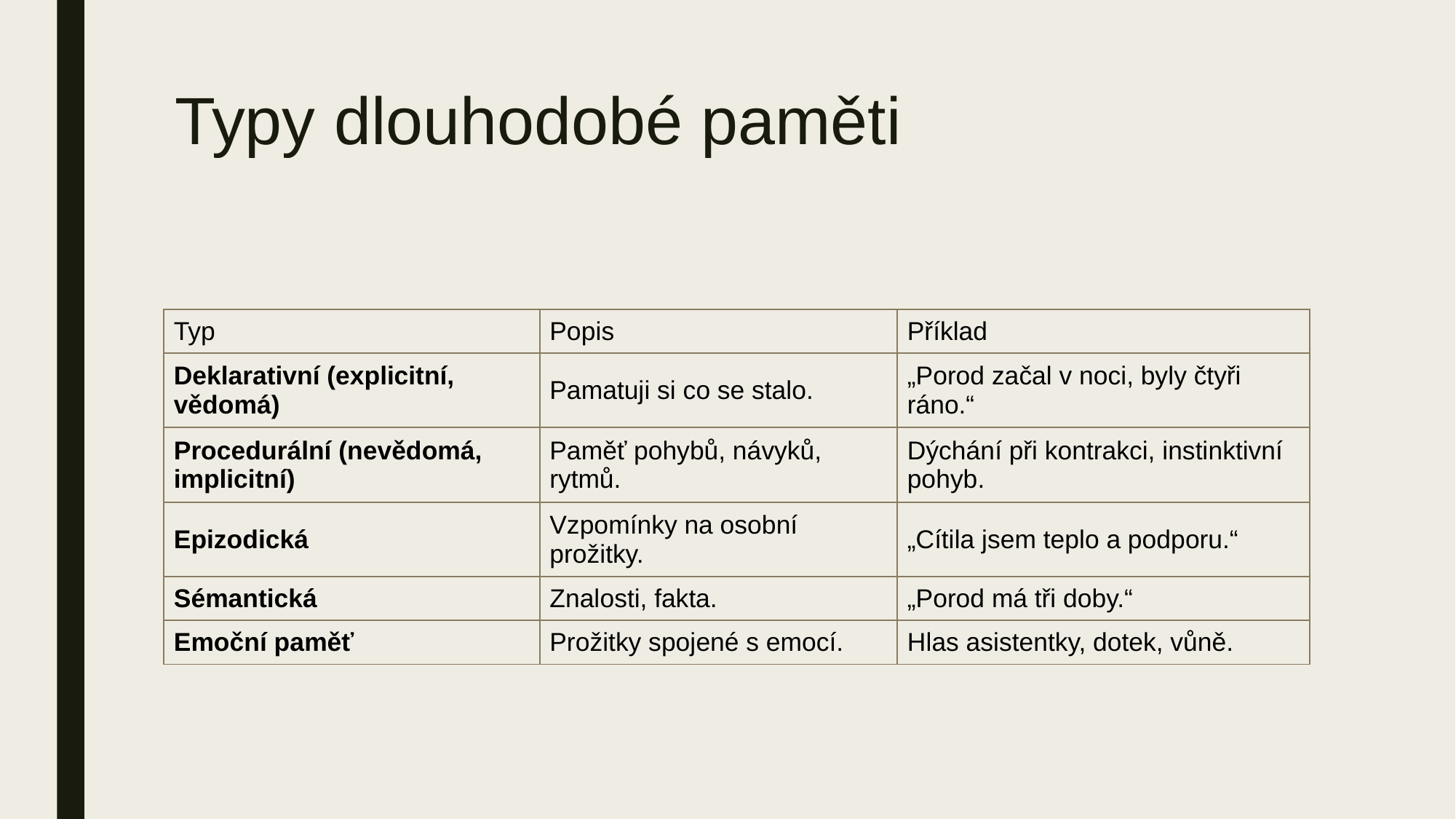

Typy dlouhodobé paměti
| Typ | Popis | Příklad |
| --- | --- | --- |
| Deklarativní (explicitní, vědomá) | Pamatuji si co se stalo. | „Porod začal v noci, byly čtyři ráno.“ |
| Procedurální (nevědomá, implicitní) | Paměť pohybů, návyků, rytmů. | Dýchání při kontrakci, instinktivní pohyb. |
| Epizodická | Vzpomínky na osobní prožitky. | „Cítila jsem teplo a podporu.“ |
| Sémantická | Znalosti, fakta. | „Porod má tři doby.“ |
| Emoční paměť | Prožitky spojené s emocí. | Hlas asistentky, dotek, vůně. |